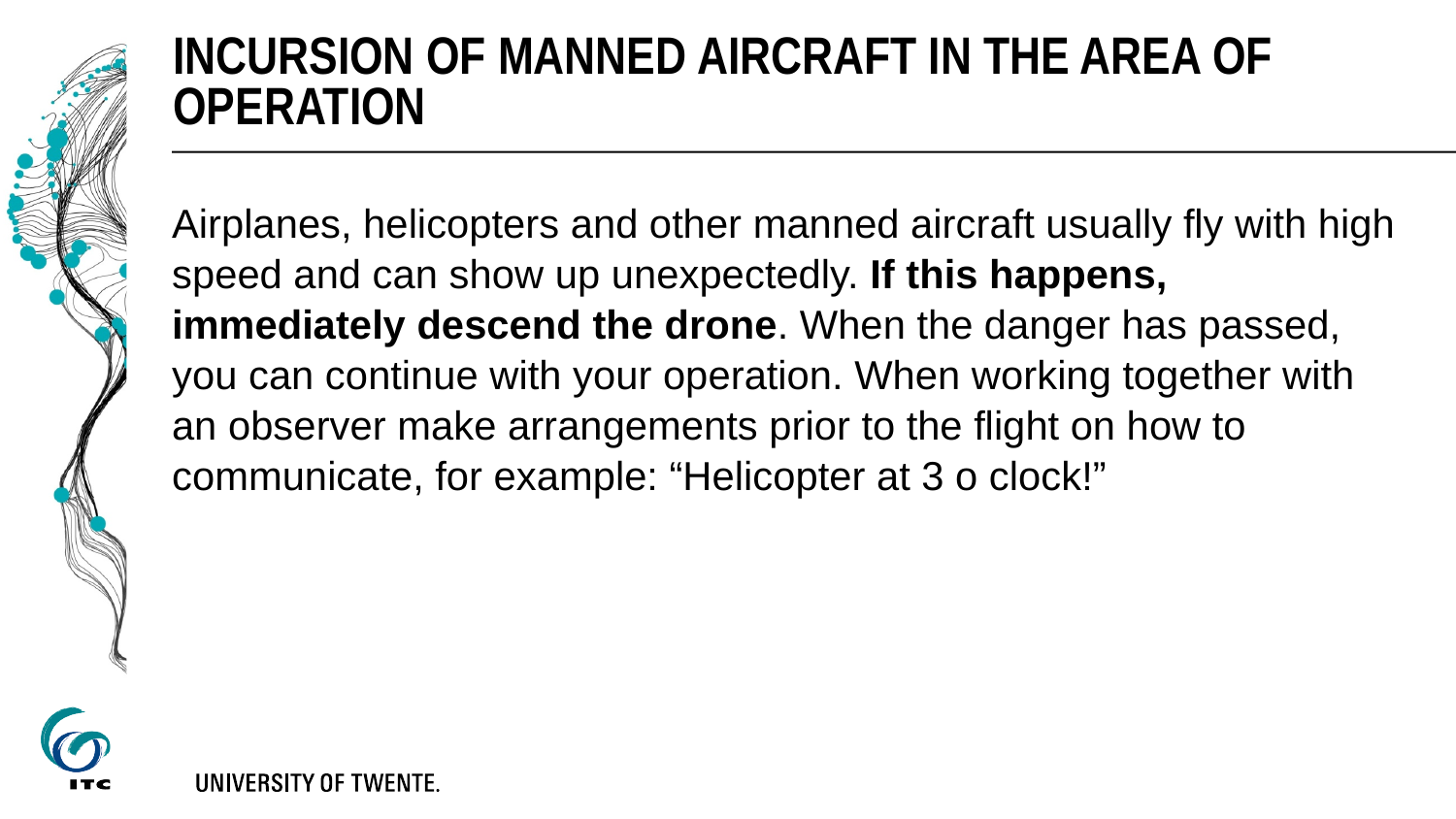

# Incursion of manned aircraft in the area of operation
Airplanes, helicopters and other manned aircraft usually fly with high speed and can show up unexpectedly. If this happens, immediately descend the drone. When the danger has passed, you can continue with your operation. When working together with an observer make arrangements prior to the flight on how to communicate, for example: “Helicopter at 3 o clock!”